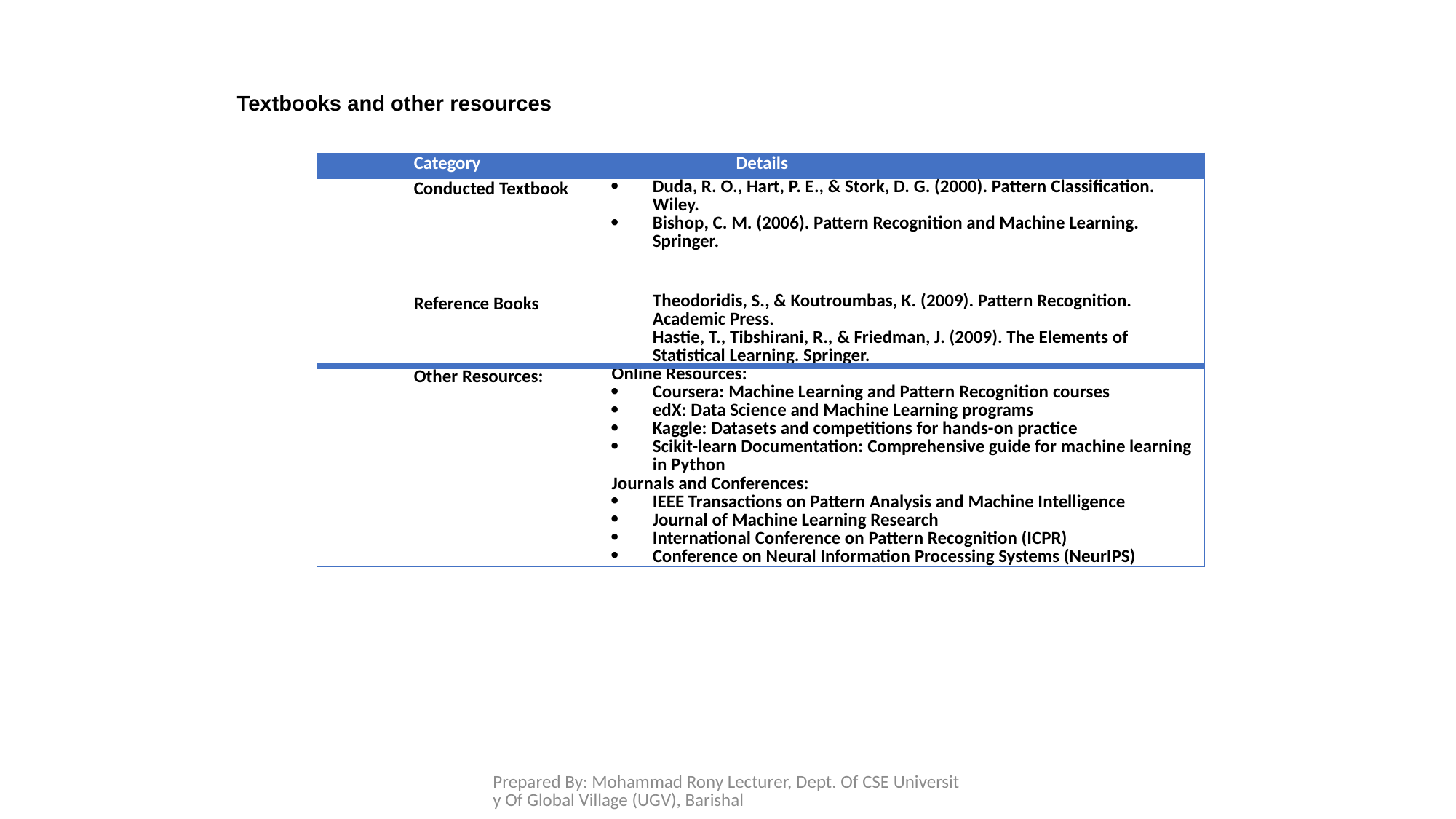

Textbooks and other resources

| Category | Details |
| --- | --- |
| Conducted Textbook | Duda, R. O., Hart, P. E., & Stork, D. G. (2000). Pattern Classification. Wiley. Bishop, C. M. (2006). Pattern Recognition and Machine Learning. Springer. |
| Reference Books | Theodoridis, S., & Koutroumbas, K. (2009). Pattern Recognition. Academic Press. Hastie, T., Tibshirani, R., & Friedman, J. (2009). The Elements of Statistical Learning. Springer. |
| Other Resources: | Online Resources: Coursera: Machine Learning and Pattern Recognition courses edX: Data Science and Machine Learning programs Kaggle: Datasets and competitions for hands-on practice Scikit-learn Documentation: Comprehensive guide for machine learning in Python Journals and Conferences: IEEE Transactions on Pattern Analysis and Machine Intelligence Journal of Machine Learning Research International Conference on Pattern Recognition (ICPR) Conference on Neural Information Processing Systems (NeurIPS) |
Prepared By: Mohammad Rony Lecturer, Dept. Of CSE University Of Global Village (UGV), Barishal